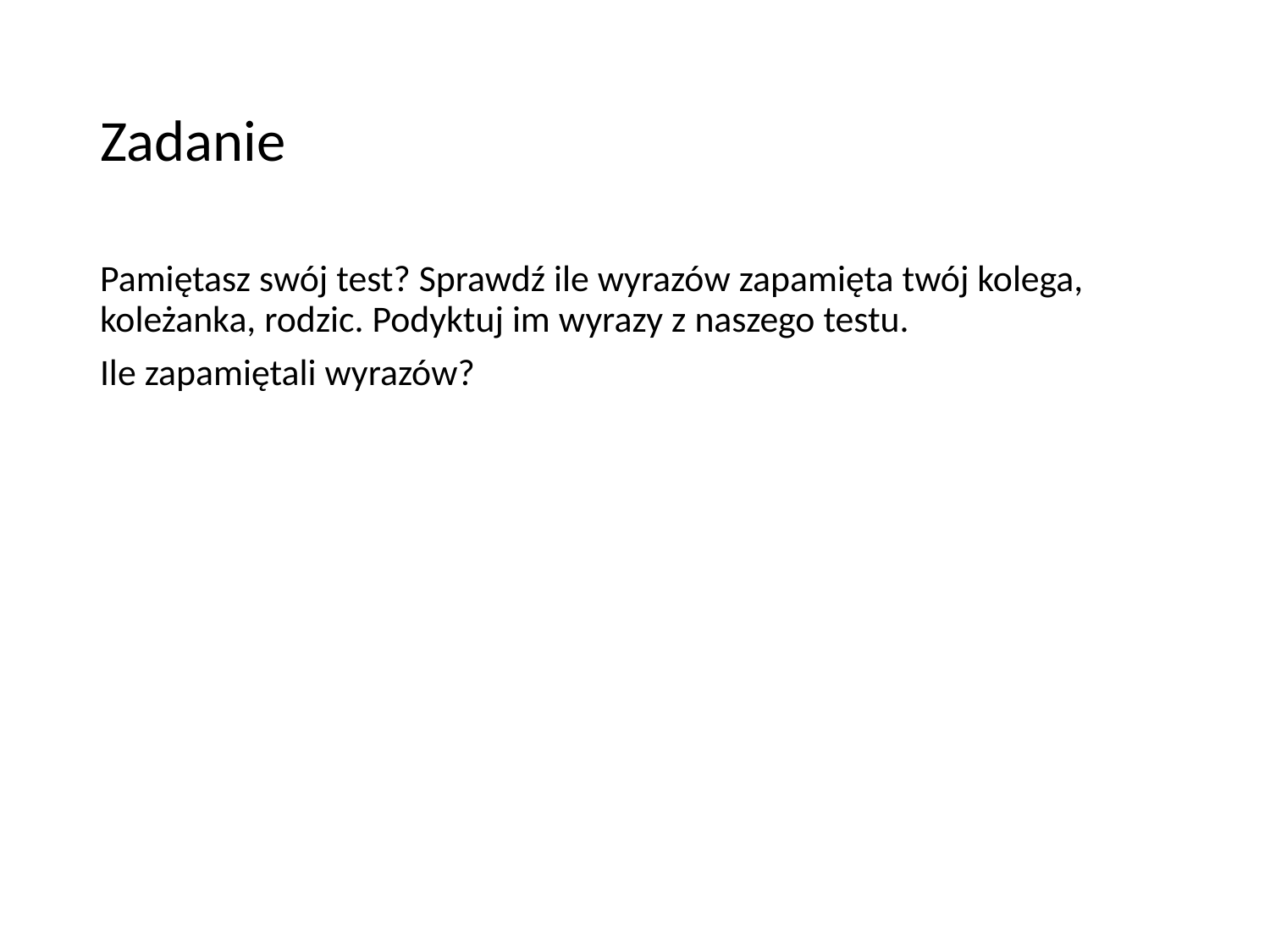

# Zadanie
Pamiętasz swój test? Sprawdź ile wyrazów zapamięta twój kolega, koleżanka, rodzic. Podyktuj im wyrazy z naszego testu.
Ile zapamiętali wyrazów?